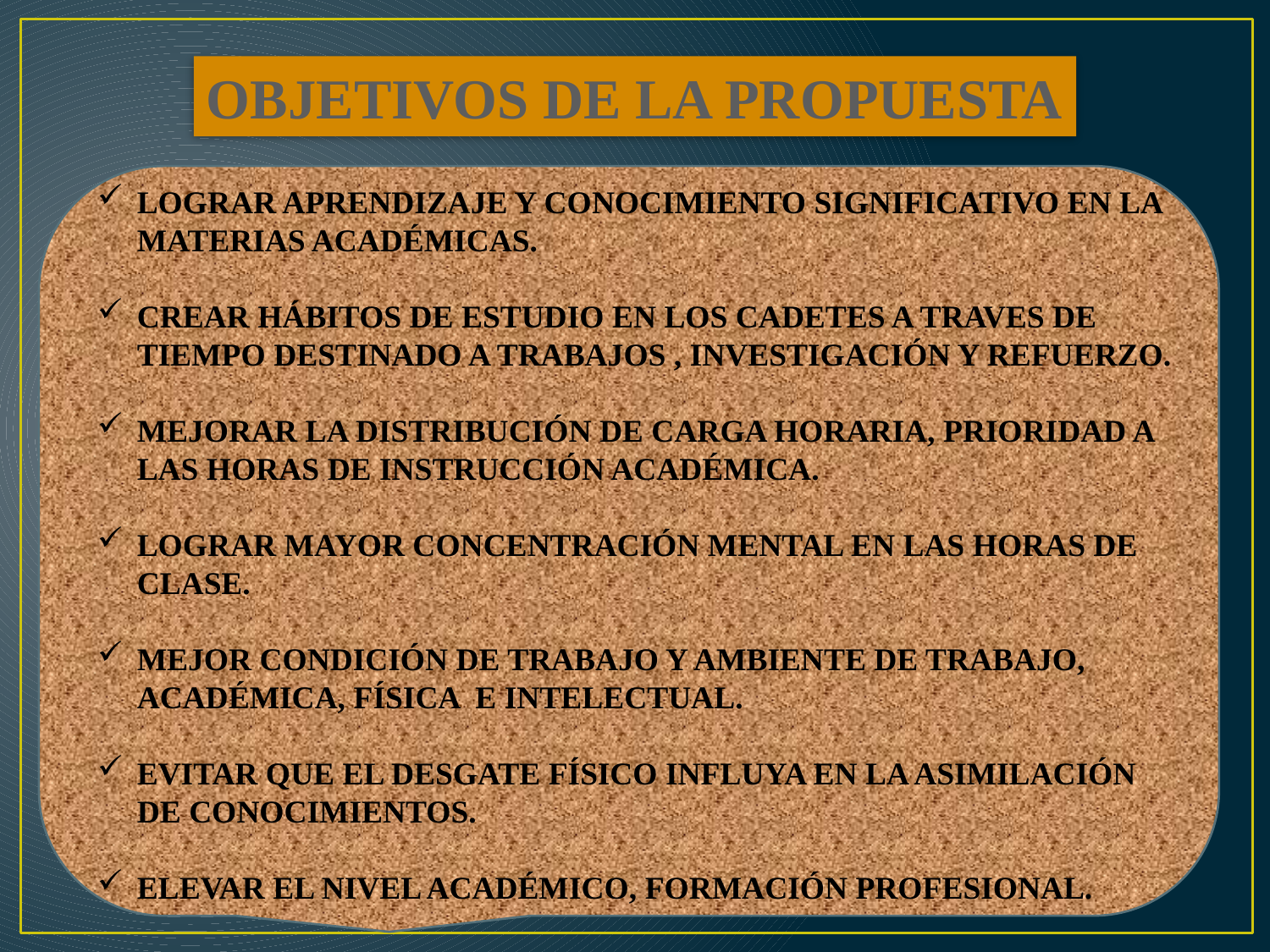

OBJETIVOS DE LA PROPUESTA

LOGRAR APRENDIZAJE Y CONOCIMIENTO SIGNIFICATIVO EN LA MATERIAS ACADÉMICAS.

CREAR HÁBITOS DE ESTUDIO EN LOS CADETES A TRAVES DE TIEMPO DESTINADO A TRABAJOS , INVESTIGACIÓN Y REFUERZO.

MEJORAR LA DISTRIBUCIÓN DE CARGA HORARIA, PRIORIDAD A LAS HORAS DE INSTRUCCIÓN ACADÉMICA.

LOGRAR MAYOR CONCENTRACIÓN MENTAL EN LAS HORAS DE CLASE.

MEJOR CONDICIÓN DE TRABAJO Y AMBIENTE DE TRABAJO, ACADÉMICA, FÍSICA  E INTELECTUAL.

EVITAR QUE EL DESGATE FÍSICO INFLUYA EN LA ASIMILACIÓN DE CONOCIMIENTOS.

ELEVAR EL NIVEL ACADÉMICO, FORMACIÓN PROFESIONAL.